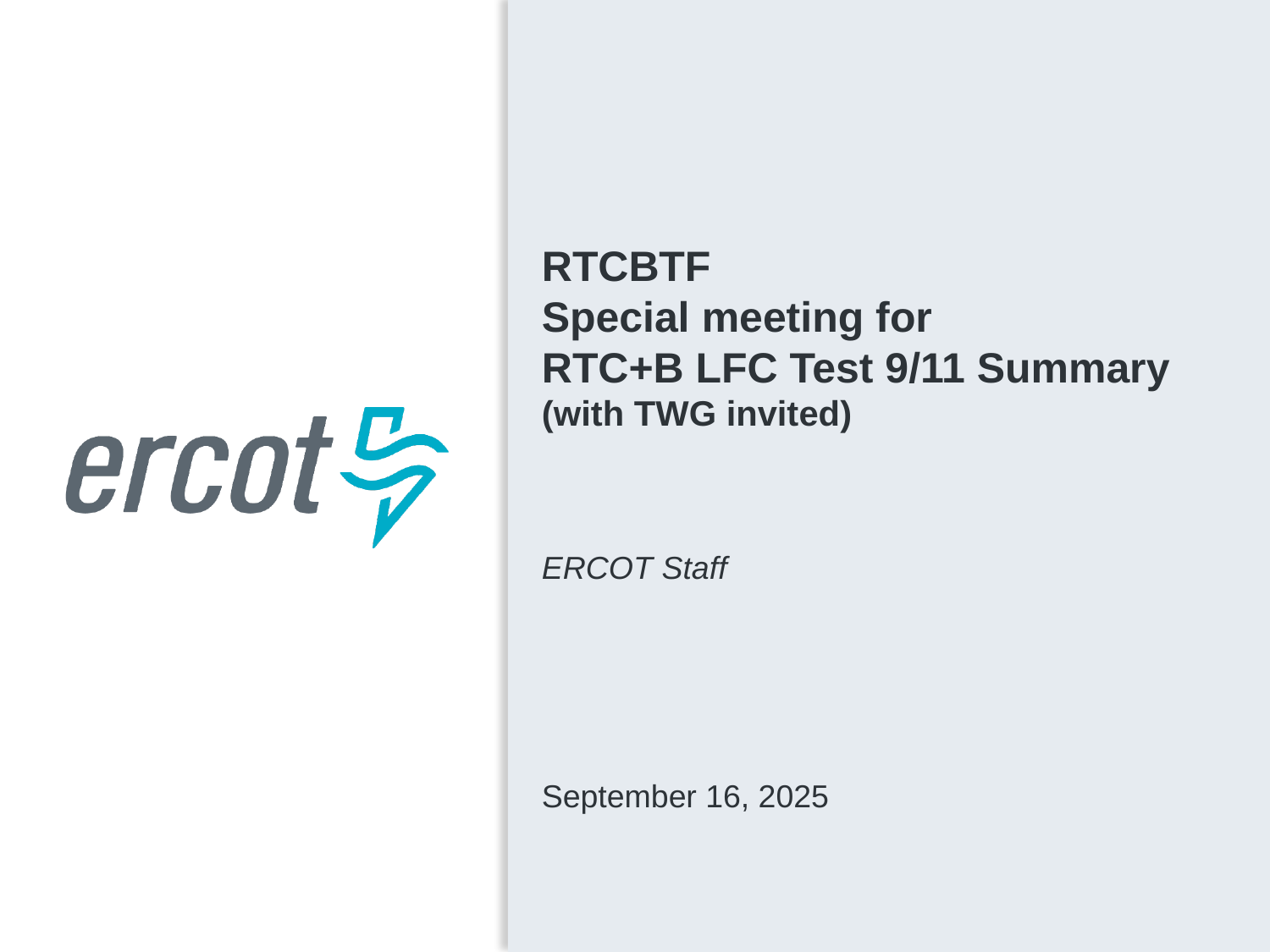

RTCBTF
Special meeting for
RTC+B LFC Test 9/11 Summary
(with TWG invited)

ERCOT Staff

September 16, 2025